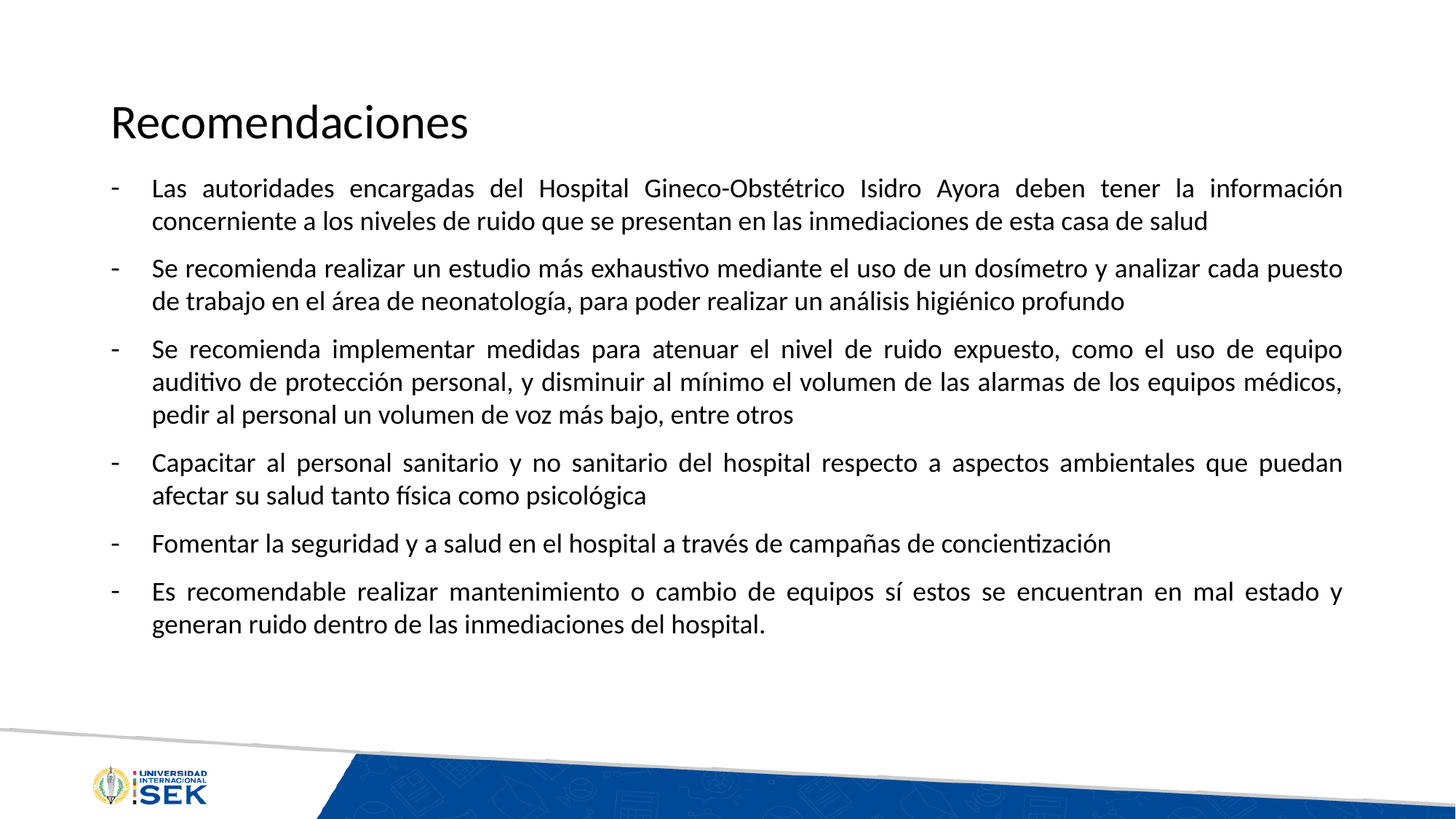

# Recomendaciones
Las autoridades encargadas del Hospital Gineco-Obstétrico Isidro Ayora deben tener la información concerniente a los niveles de ruido que se presentan en las inmediaciones de esta casa de salud
Se recomienda realizar un estudio más exhaustivo mediante el uso de un dosímetro y analizar cada puesto de trabajo en el área de neonatología, para poder realizar un análisis higiénico profundo
Se recomienda implementar medidas para atenuar el nivel de ruido expuesto, como el uso de equipo auditivo de protección personal, y disminuir al mínimo el volumen de las alarmas de los equipos médicos, pedir al personal un volumen de voz más bajo, entre otros
Capacitar al personal sanitario y no sanitario del hospital respecto a aspectos ambientales que puedan afectar su salud tanto física como psicológica
Fomentar la seguridad y a salud en el hospital a través de campañas de concientización
Es recomendable realizar mantenimiento o cambio de equipos sí estos se encuentran en mal estado y generan ruido dentro de las inmediaciones del hospital.